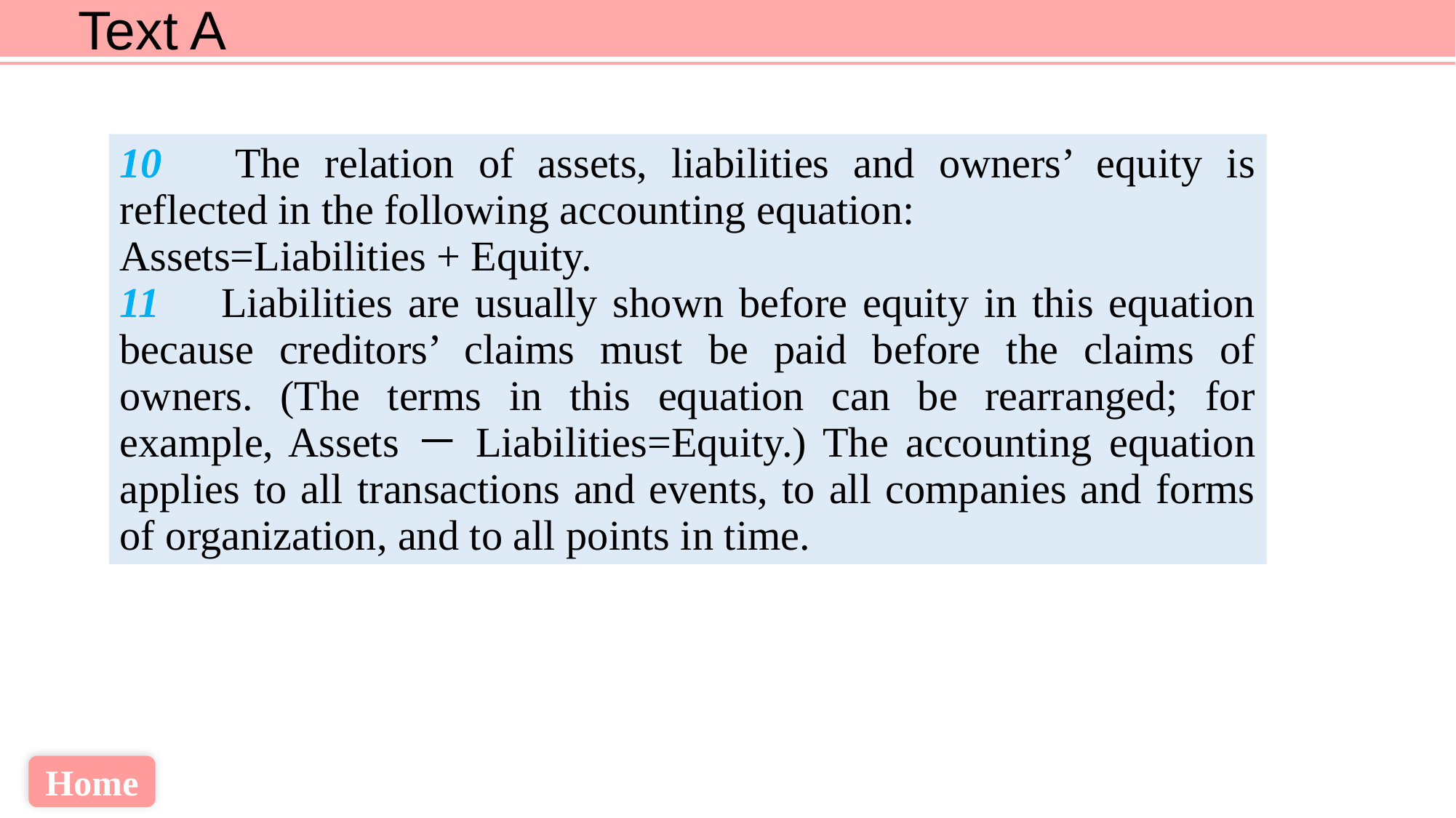

10   The relation of assets, liabilities and owners’ equity is reflected in the following accounting equation:
Assets=Liabilities + Equity.
11    Liabilities are usually shown before equity in this equation because creditors’ claims must be paid before the claims of owners. (The terms in this equation can be rearranged; for example, Assets－Liabilities=Equity.) The accounting equation applies to all transactions and events, to all companies and forms of organization, and to all points in time.